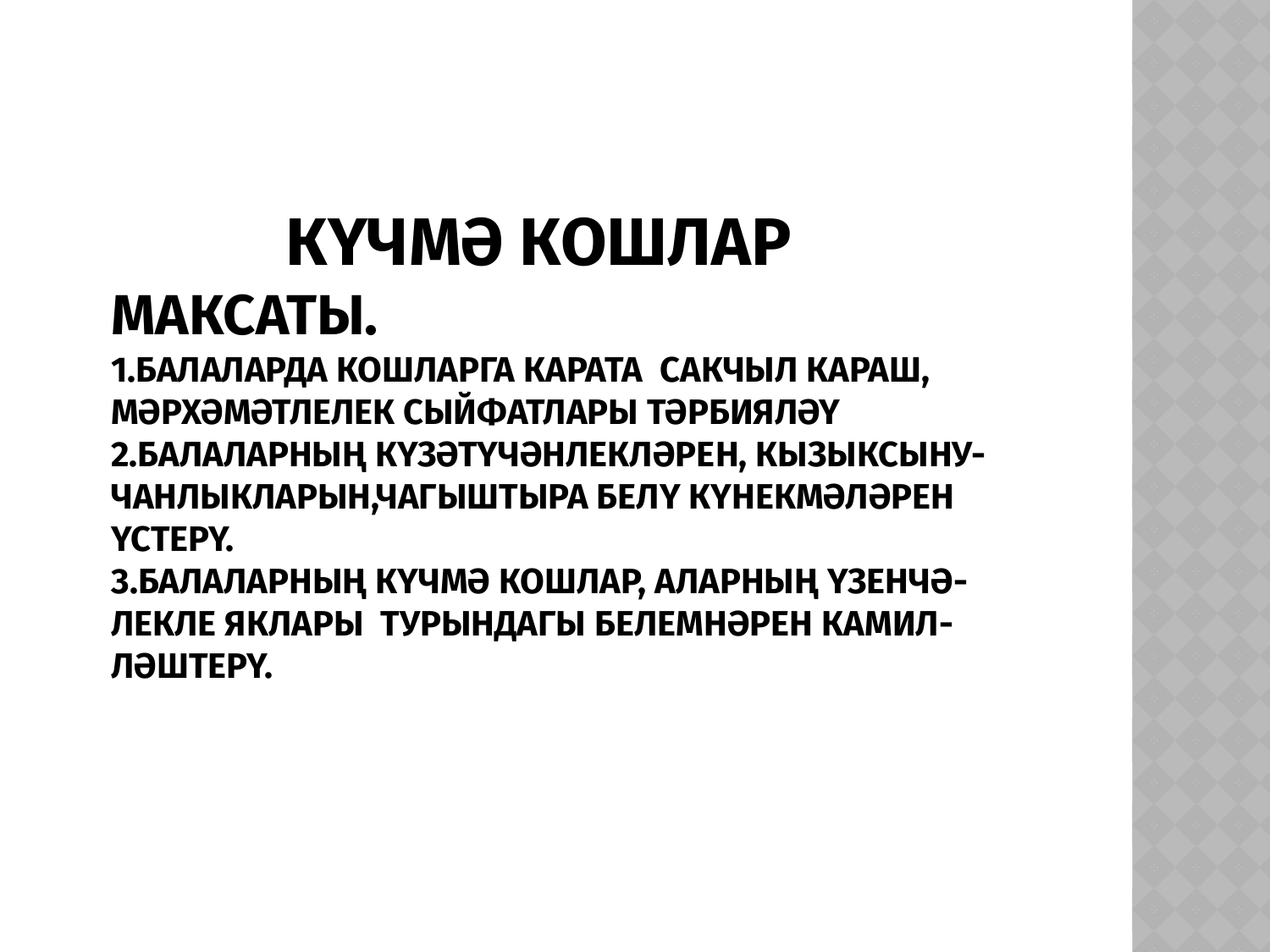

# Күчмә кошлар максаты. 1.балаларда кошларга карата  сакчыл караш, мәрхәмәтлелек сыйфатлары тәрбияләү 2.балаларның күзәтүчәнлекләрен, кызыксыну- чанлыкларын,чагыштыра белү күнекмәләрен үстерү. 3.балаларның күчмә кошлар, аларның үзенчә- лекле яклары  турындагы белемнәрен камил- ләштерү.